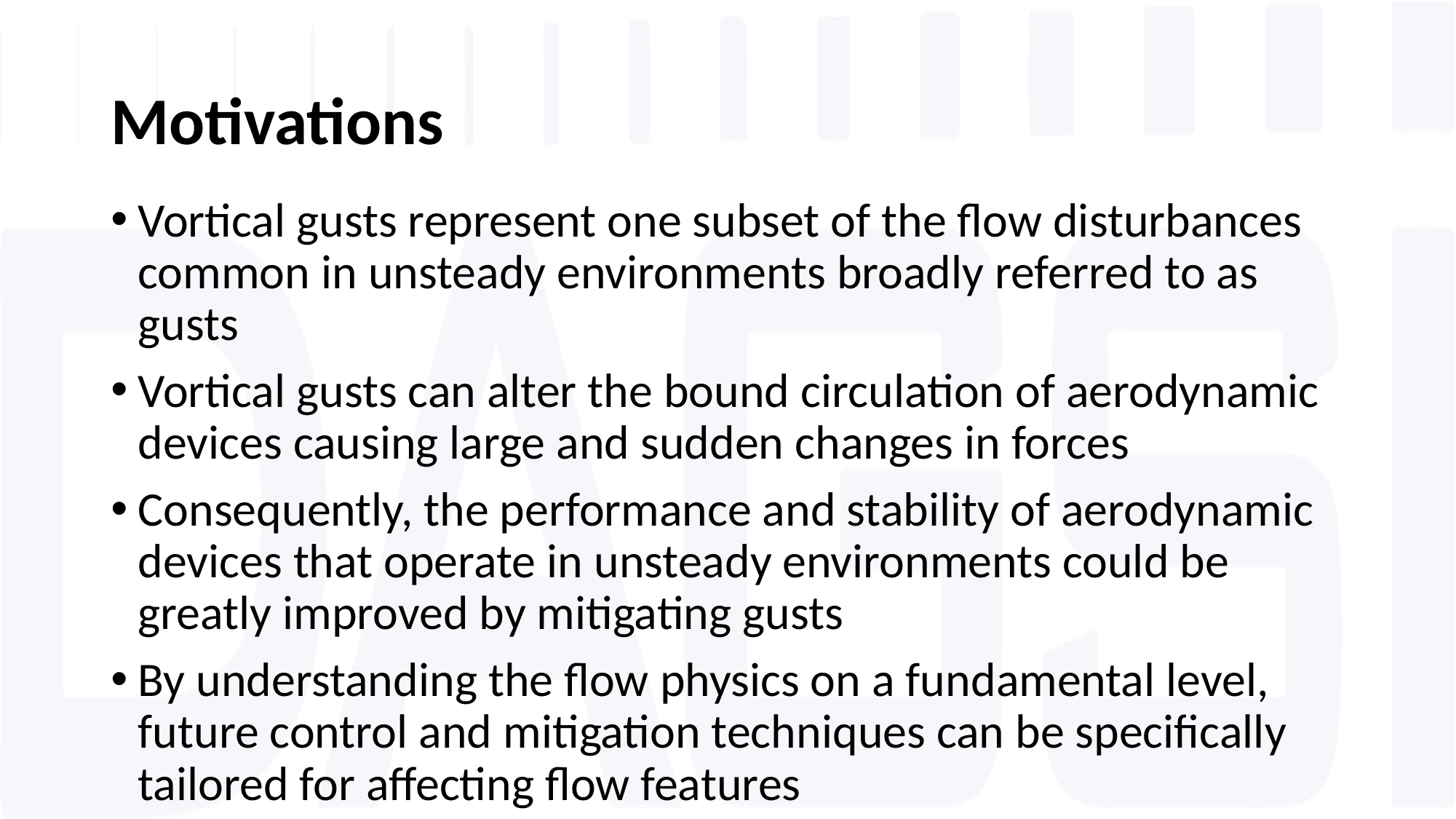

# Motivations
Vortical gusts represent one subset of the flow disturbances common in unsteady environments broadly referred to as gusts
Vortical gusts can alter the bound circulation of aerodynamic devices causing large and sudden changes in forces
Consequently, the performance and stability of aerodynamic devices that operate in unsteady environments could be greatly improved by mitigating gusts
By understanding the flow physics on a fundamental level, future control and mitigation techniques can be specifically tailored for affecting flow features